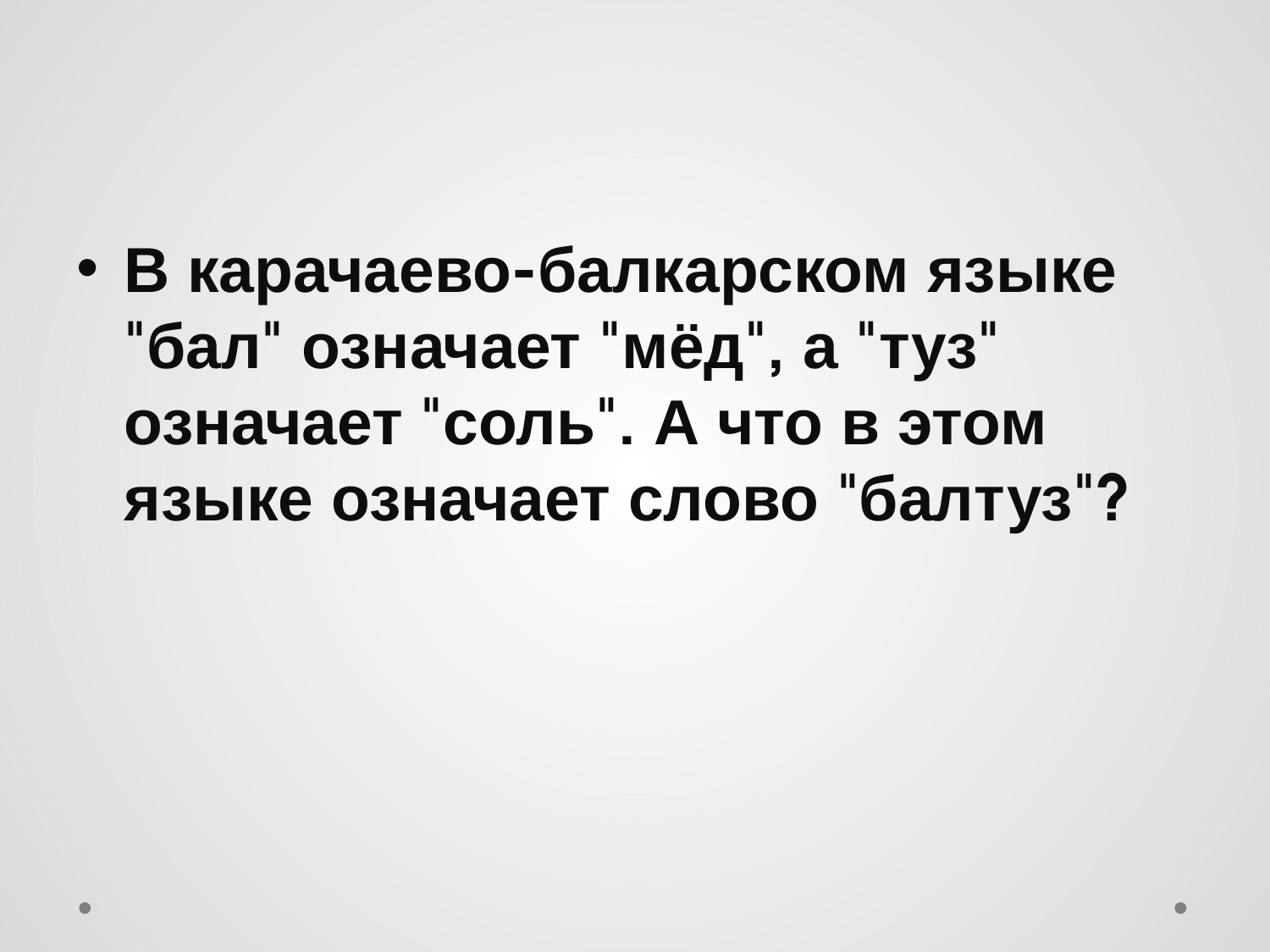

#
В карачаево-балкарском языке "бал" означает "мёд", а "туз" означает "соль". А что в этом языке означает слово "балтуз"?